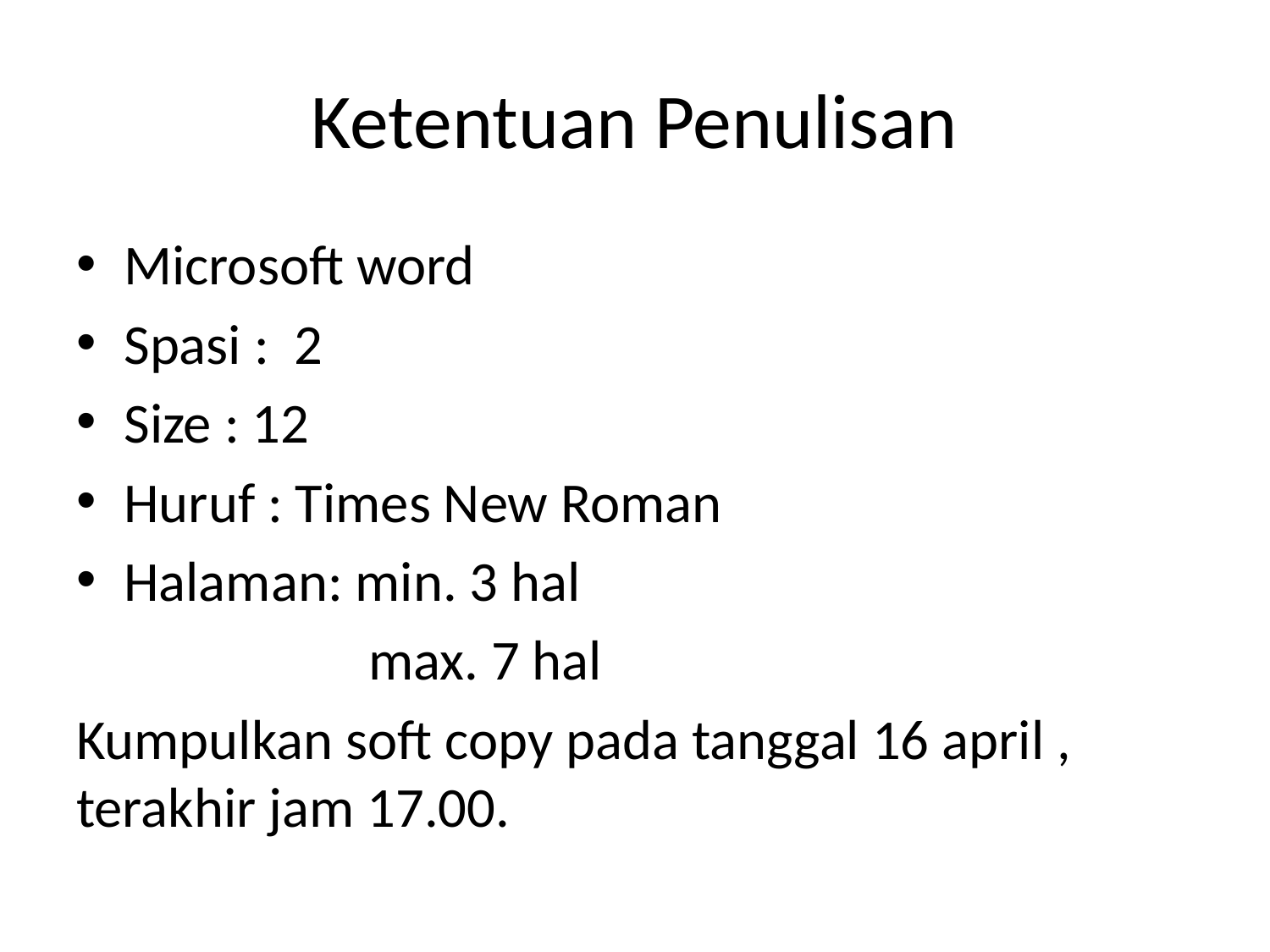

# Ketentuan Penulisan
Microsoft word
Spasi :  2
Size : 12
Huruf : Times New Roman
Halaman: min. 3 hal
		   max. 7 hal
Kumpulkan soft copy pada tanggal 16 april , terakhir jam 17.00.